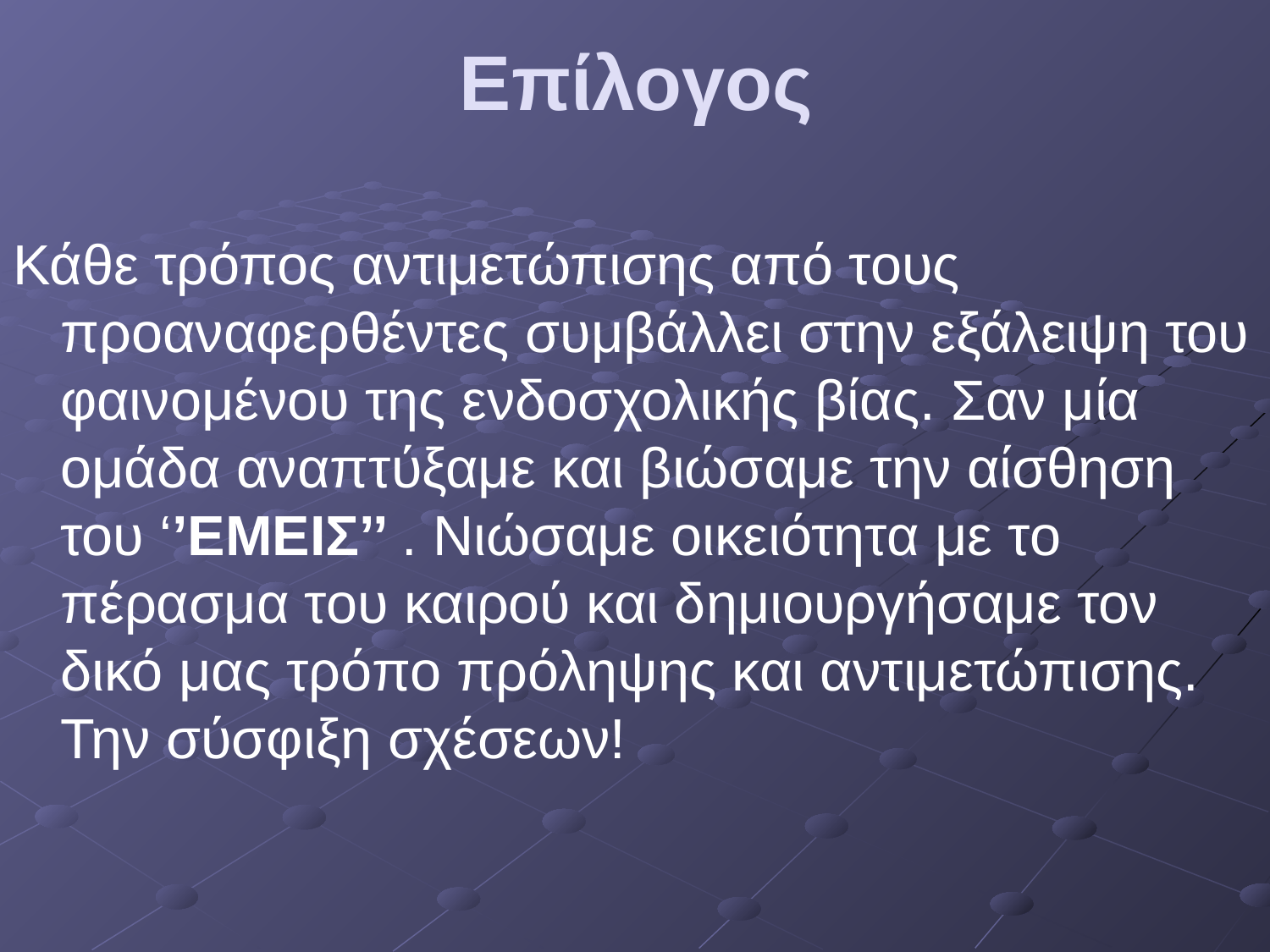

# Επίλογος
Κάθε τρόπος αντιμετώπισης από τους προαναφερθέντες συμβάλλει στην εξάλειψη του φαινομένου της ενδοσχολικής βίας. Σαν μία ομάδα αναπτύξαμε και βιώσαμε την αίσθηση του ‘’ΕΜΕΙΣ’’ . Νιώσαμε οικειότητα με το πέρασμα του καιρού και δημιουργήσαμε τον δικό μας τρόπο πρόληψης και αντιμετώπισης. Την σύσφιξη σχέσεων!